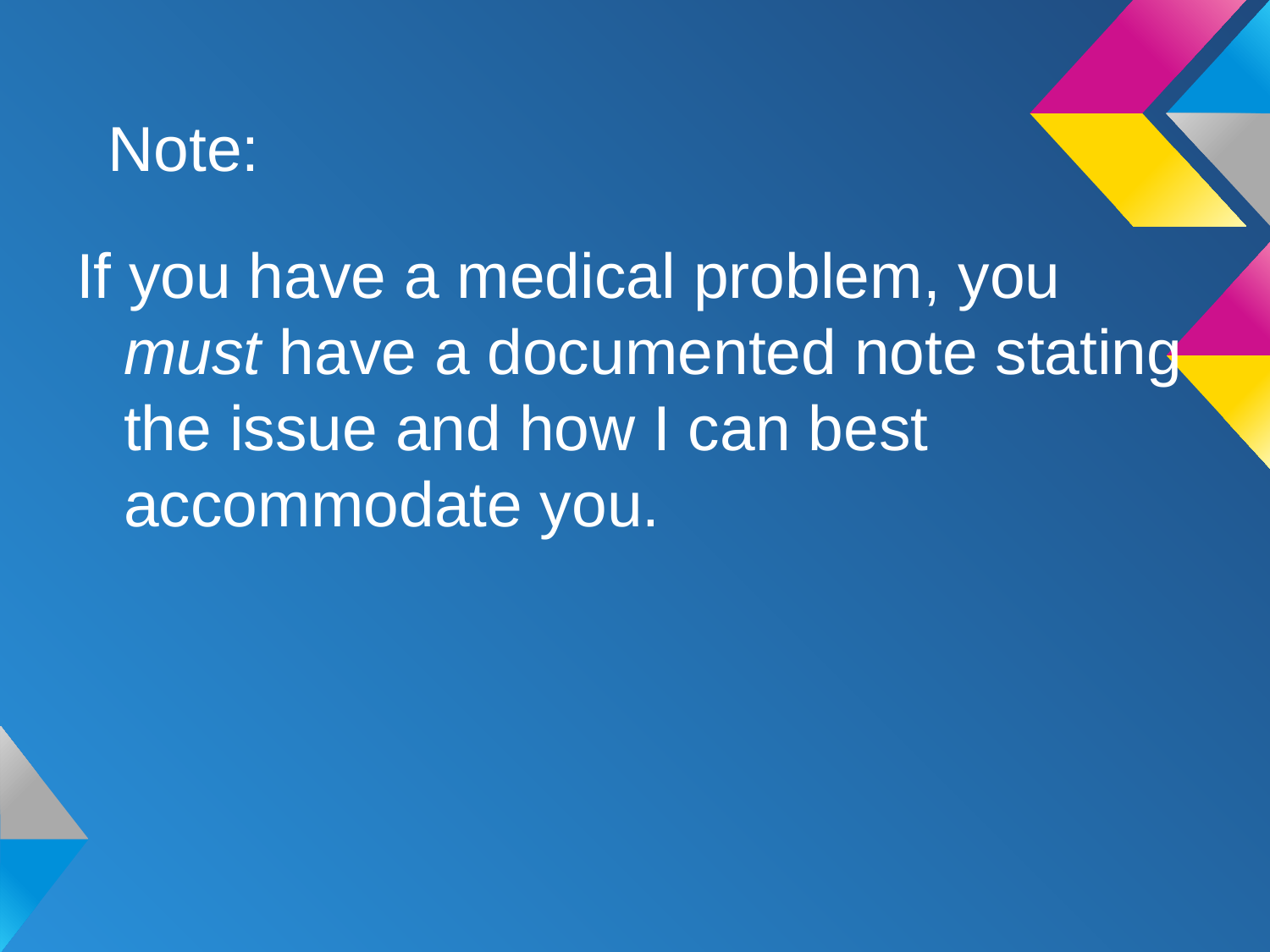

# Note:
If you have a medical problem, you must have a documented note stating the issue and how I can best accommodate you.